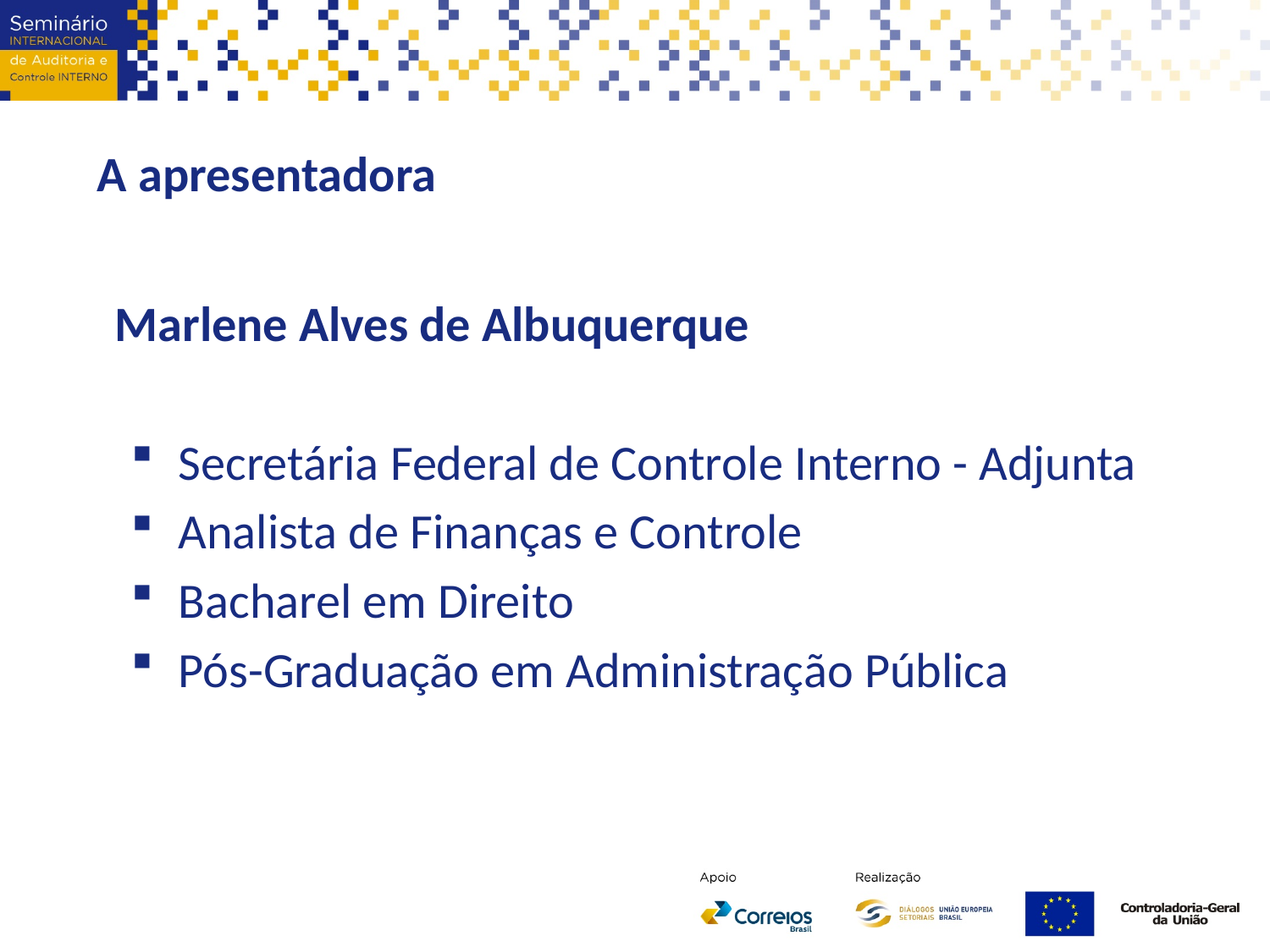

A apresentadora
	Marlene Alves de Albuquerque

Secretária Federal de Controle Interno - Adjunta
Analista de Finanças e Controle
Bacharel em Direito
Pós-Graduação em Administração Pública